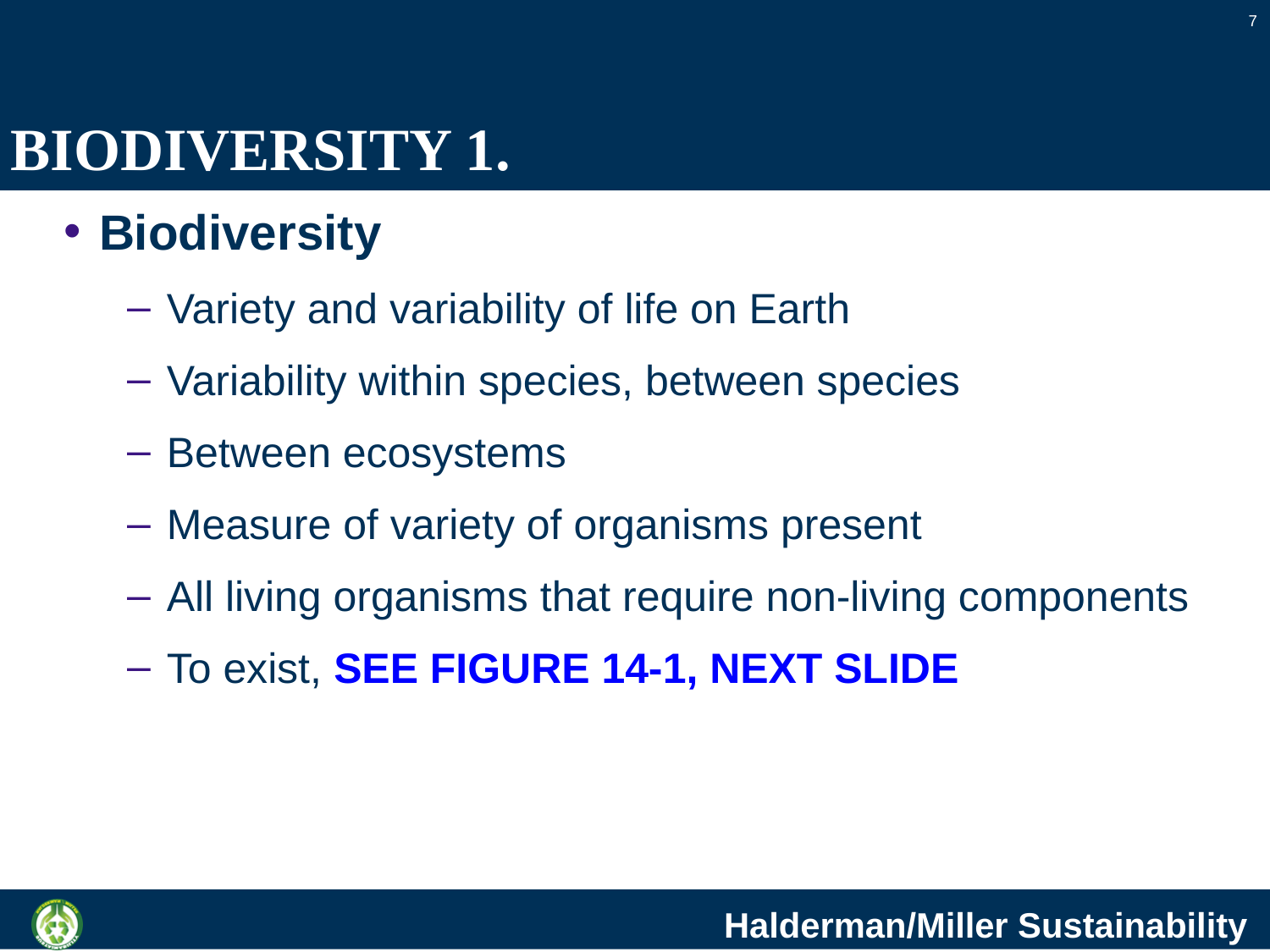

7
# BIODIVERSITY 1.
Biodiversity
Variety and variability of life on Earth
Variability within species, between species
Between ecosystems
Measure of variety of organisms present
All living organisms that require non-living components
To exist, SEE FIGURE 14-1, NEXT SLIDE